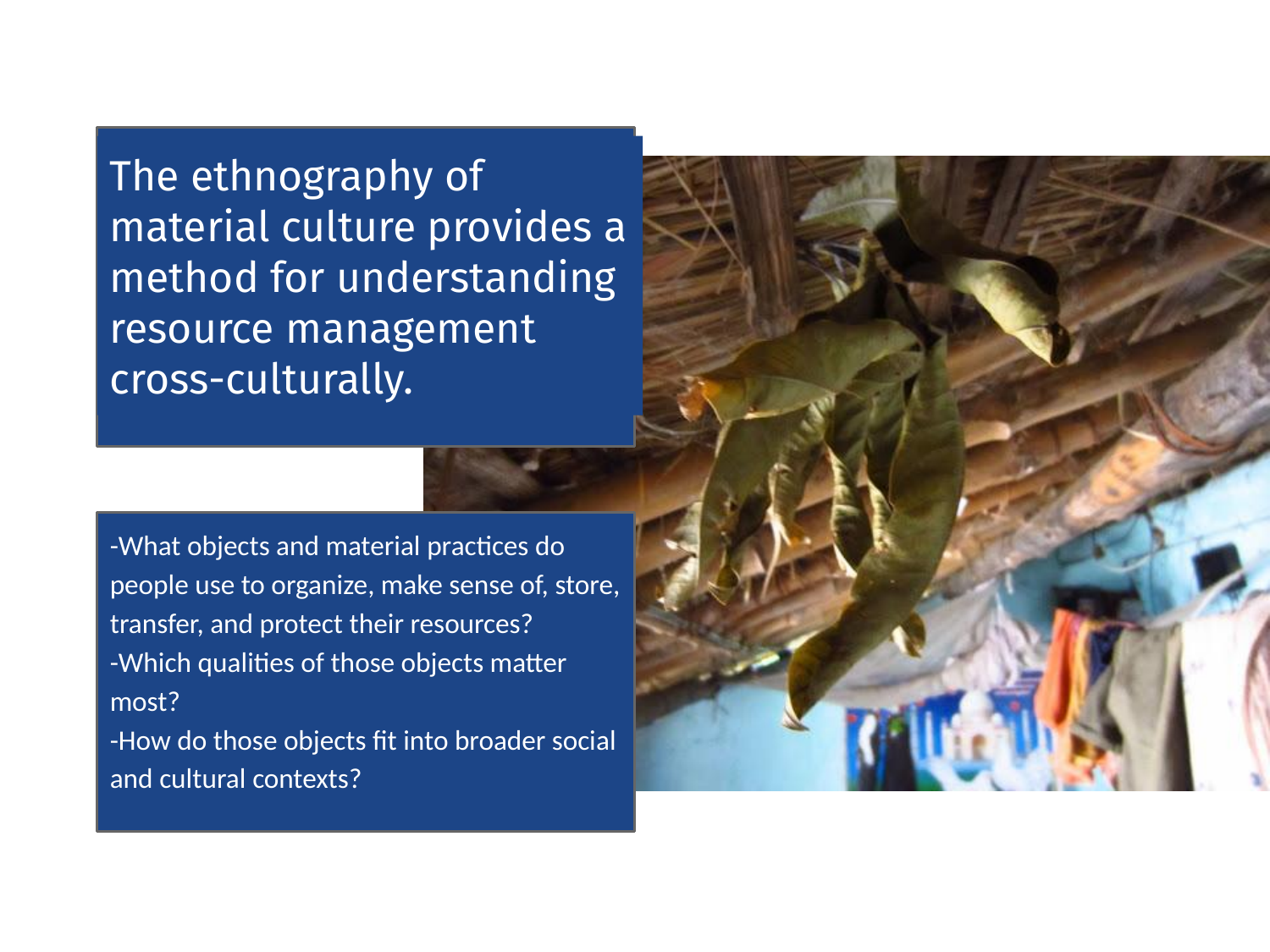

The ethnography of material culture provides a method for understanding resource management cross-culturally.

-What objects and material practices do people use to organize, make sense of, store, transfer, and protect their resources?
-Which qualities of those objects matter most?
-How do those objects fit into broader social and cultural contexts?